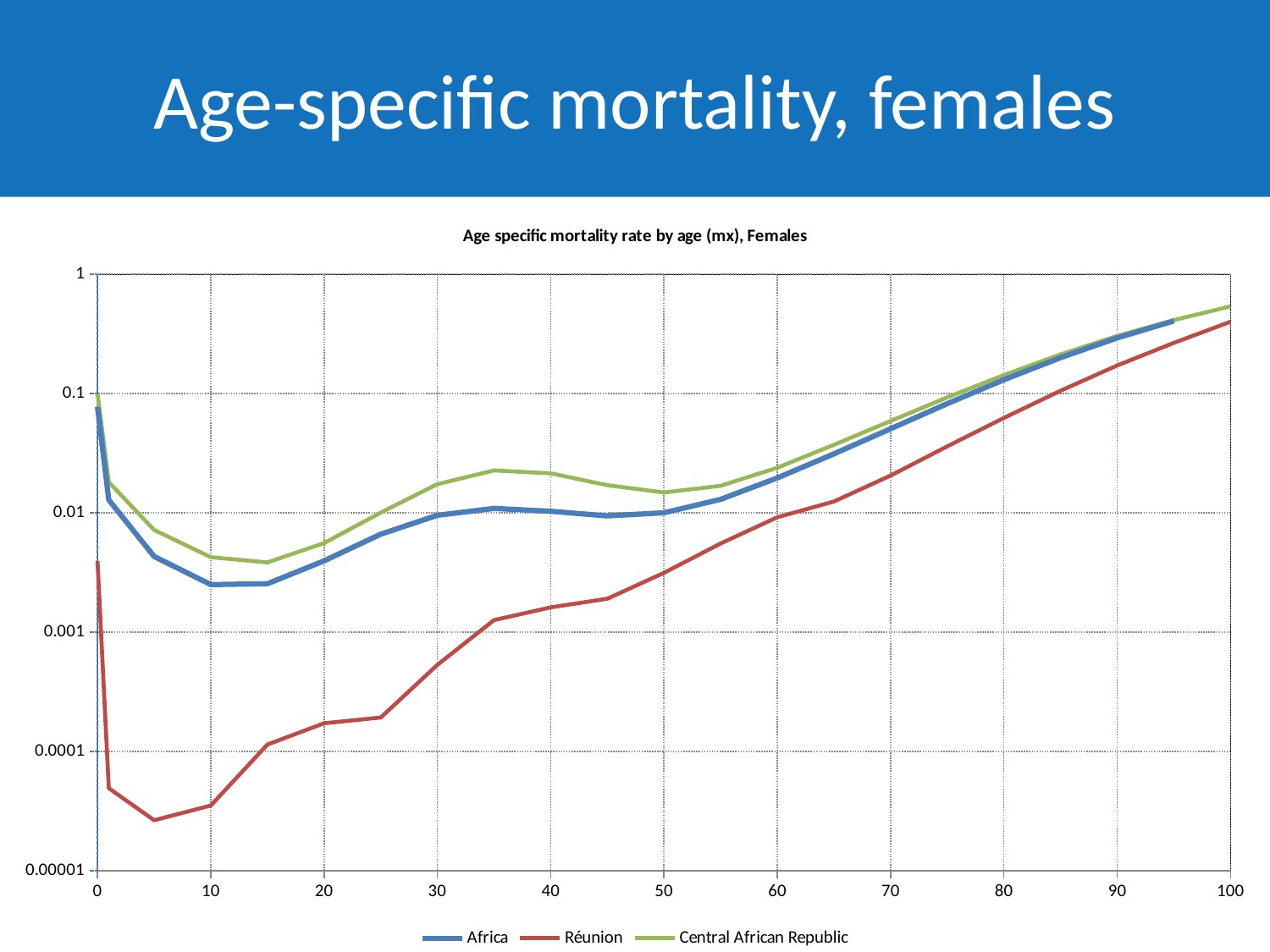

# Age-specific mortality, females

### Chart:

| Category | Africa | Réunion | Central African Republic |
|---|---|---|---|